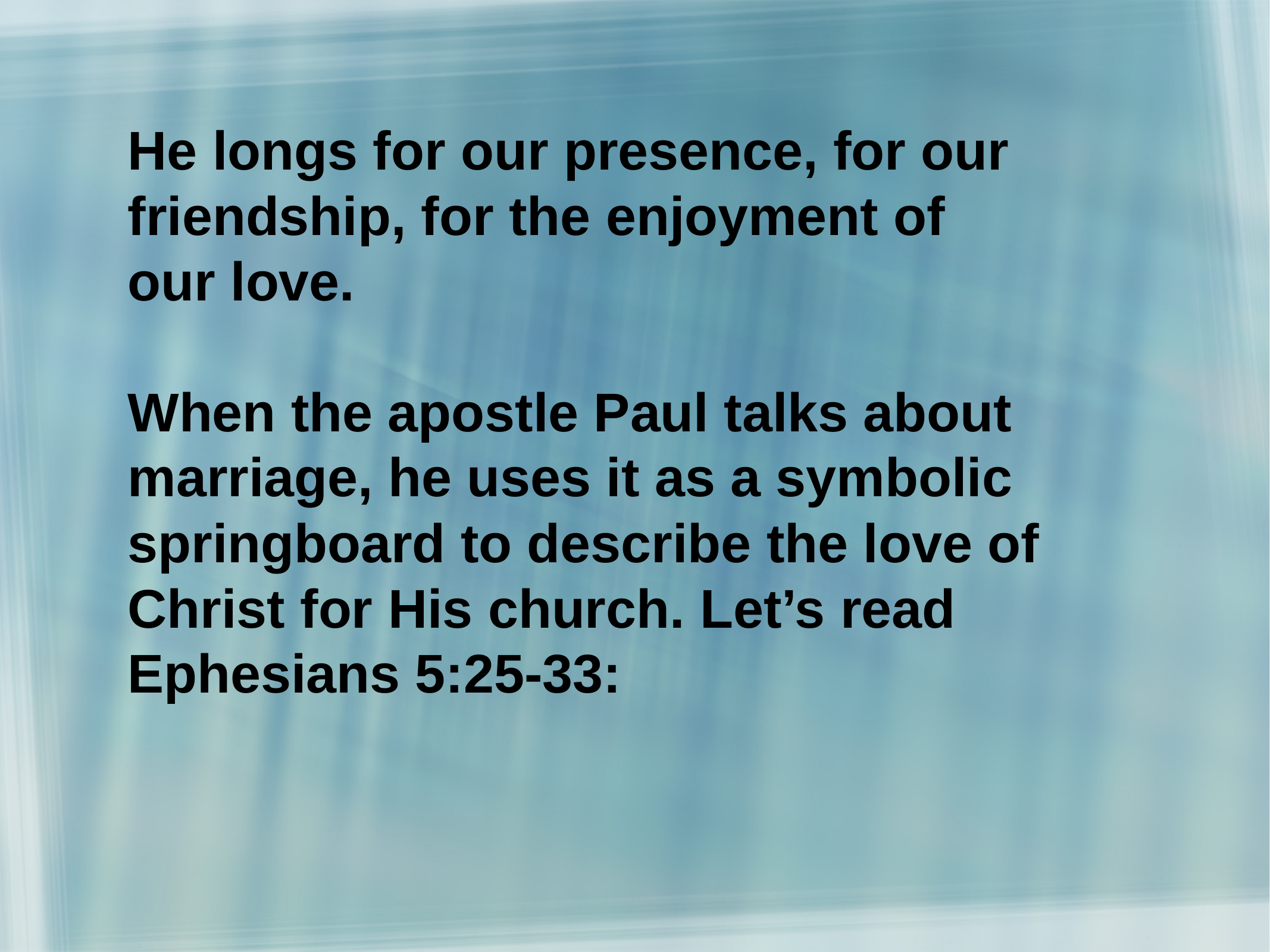

He longs for our presence, for our friendship, for the enjoyment of
our love.

When the apostle Paul talks about marriage, he uses it as a symbolic springboard to describe the love of Christ for His church. Let’s read Ephesians 5:25-33: